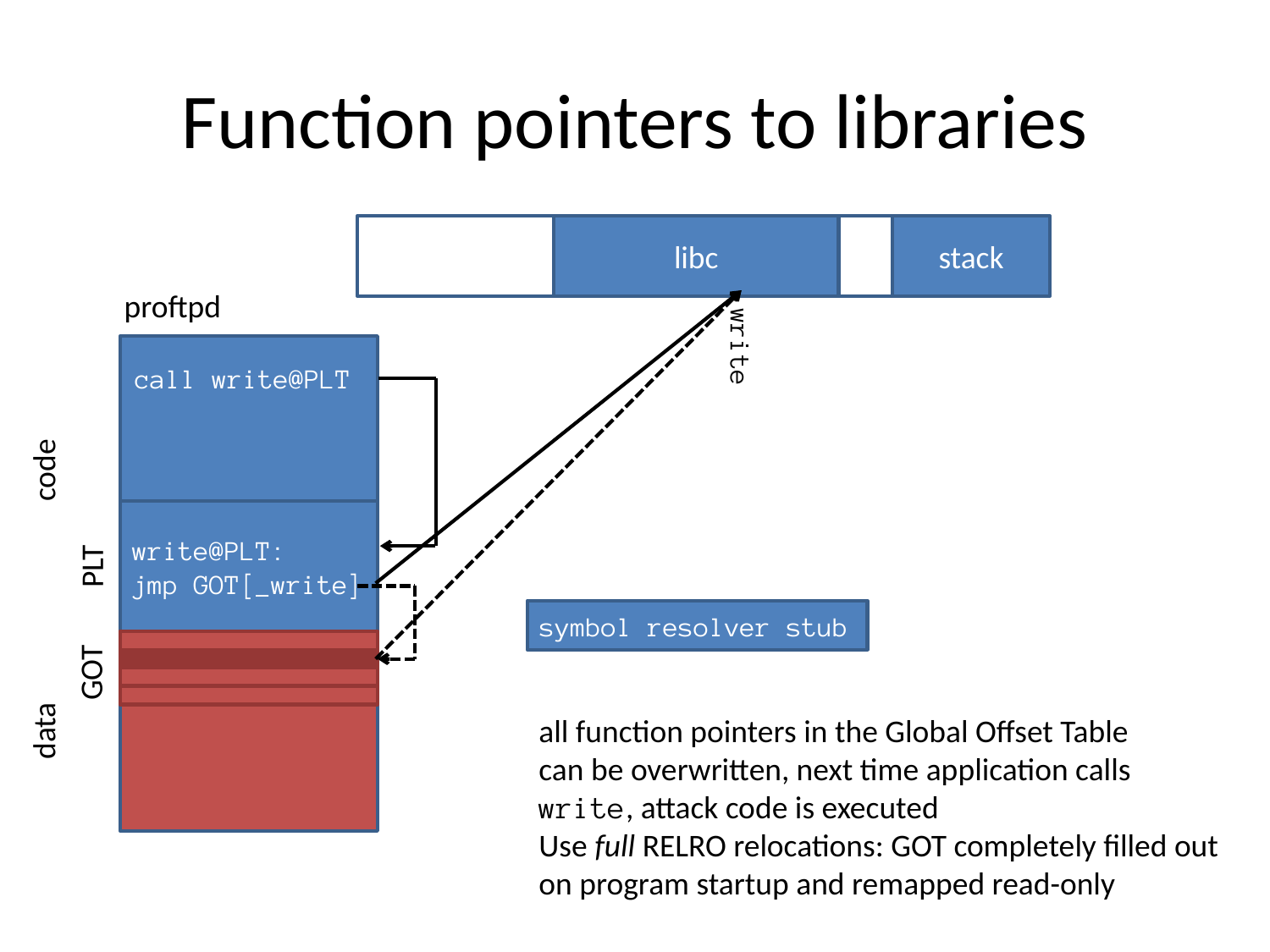

# Function pointers to libraries

libc

stack
proftpd
write

call write@PLT
code
write@PLT:
jmp GOT[_write]
PLT
symbol resolver stub

GOT

all function pointers in the Global Offset Table
can be overwritten, next time application calls
write, attack code is executed
Use full RELRO relocations: GOT completely filled out
on program startup and remapped read-only
data